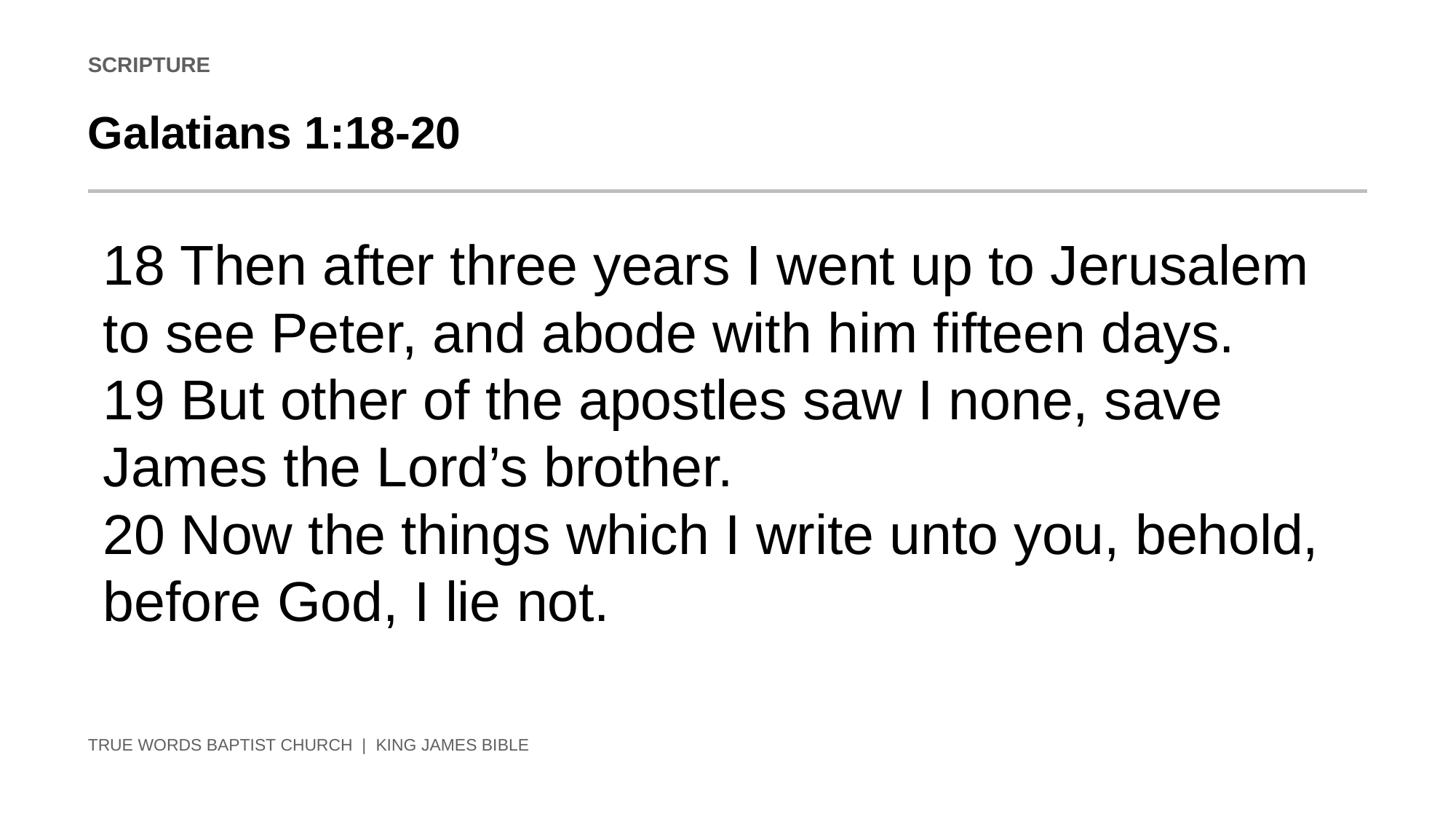

SCRIPTURE
Galatians 1:18-20
18 Then after three years I went up to Jerusalem to see Peter, and abode with him fifteen days.
19 But other of the apostles saw I none, save James the Lord’s brother.
20 Now the things which I write unto you, behold, before God, I lie not.
TRUE WORDS BAPTIST CHURCH  |  KING JAMES BIBLE